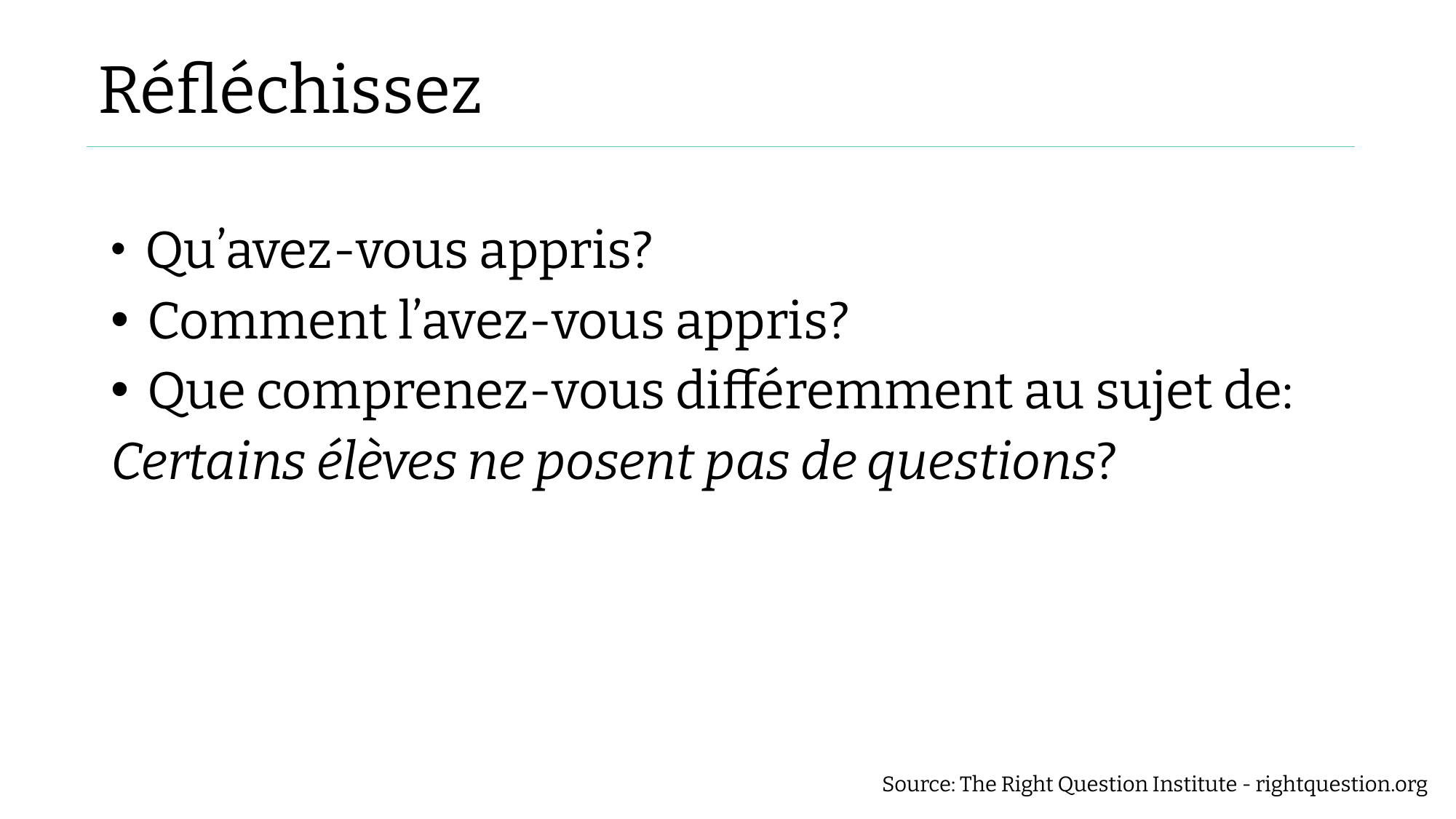

# Réfléchissez
 Qu’avez-vous appris?
 Comment l’avez-vous appris?
 Que comprenez-vous différemment au sujet de:
Certains élèves ne posent pas de questions?